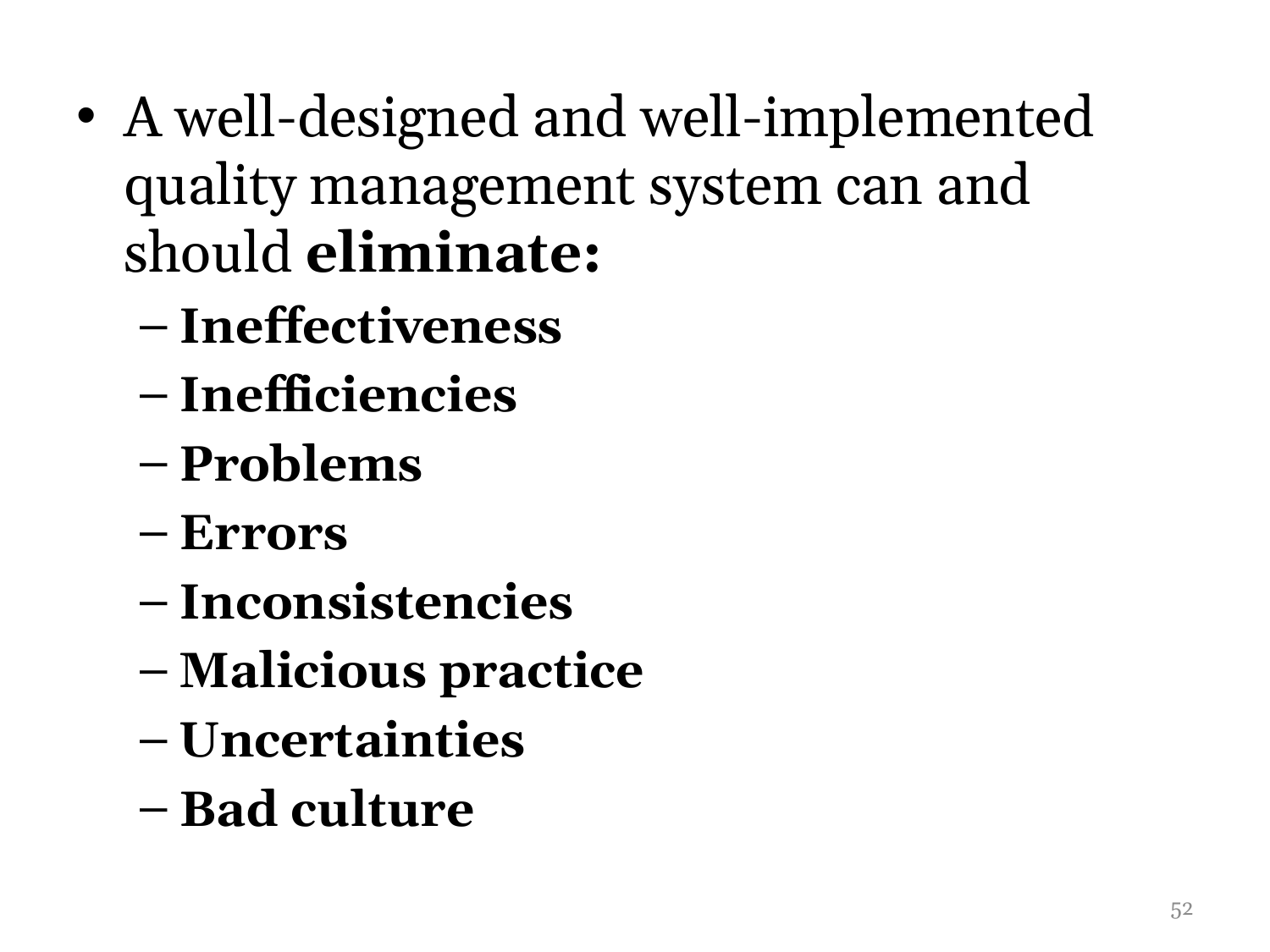

A well-designed and well-implemented quality management system can and should eliminate:
Ineffectiveness
Inefficiencies
Problems
Errors
Inconsistencies
Malicious practice
Uncertainties
Bad culture

52